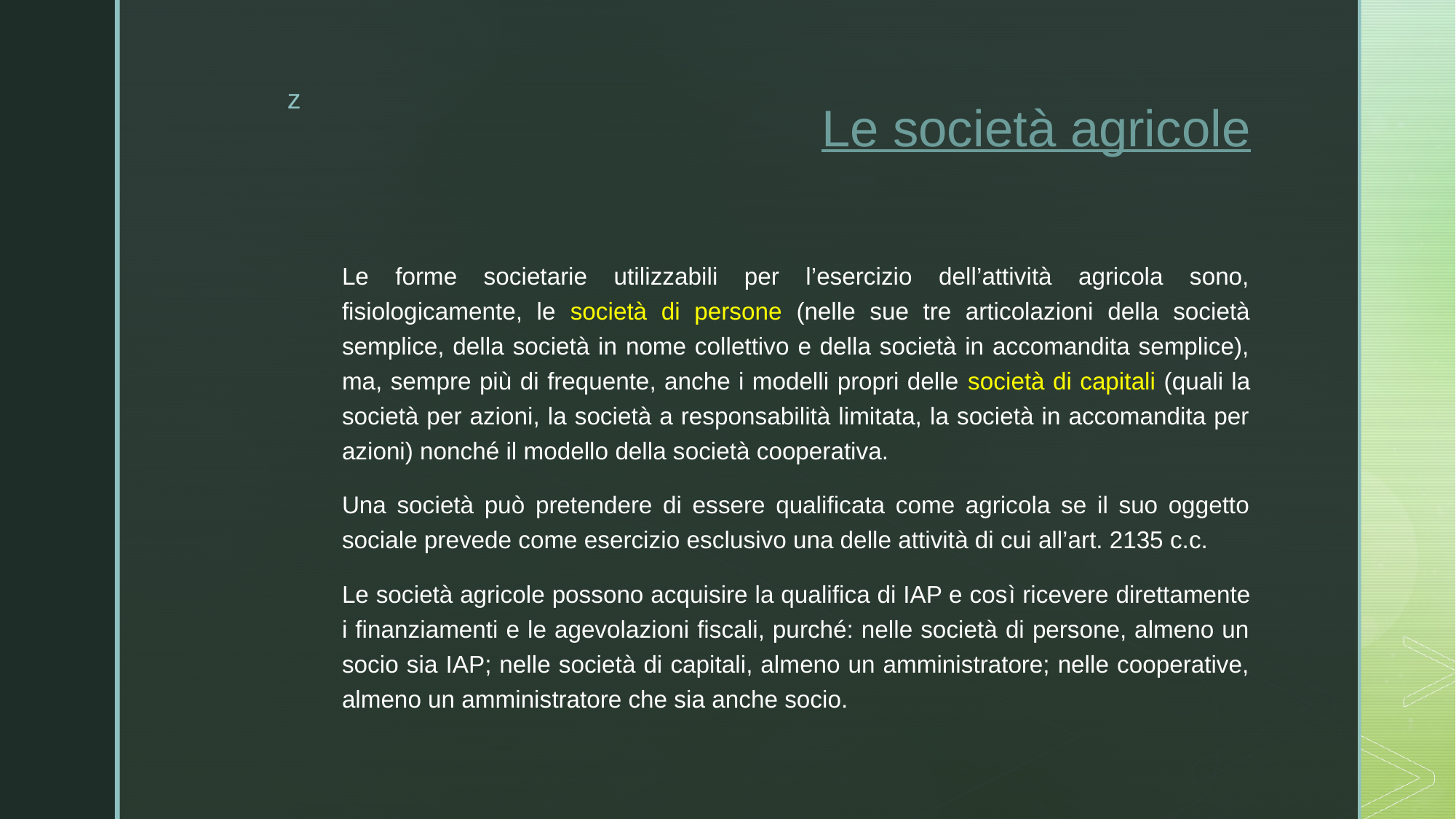

# Le società agricole
Le forme societarie utilizzabili per l’esercizio dell’attività agricola sono, fisiologicamente, le società di persone (nelle sue tre articolazioni della società semplice, della società in nome collettivo e della società in accomandita semplice), ma, sempre più di frequente, anche i modelli propri delle società di capitali (quali la società per azioni, la società a responsabilità limitata, la società in accomandita per azioni) nonché il modello della società cooperativa.
Una società può pretendere di essere qualificata come agricola se il suo oggetto sociale prevede come esercizio esclusivo una delle attività di cui all’art. 2135 c.c.
Le società agricole possono acquisire la qualifica di IAP e così ricevere direttamente i finanziamenti e le agevolazioni fiscali, purché: nelle società di persone, almeno un socio sia IAP; nelle società di capitali, almeno un amministratore; nelle cooperative, almeno un amministratore che sia anche socio.